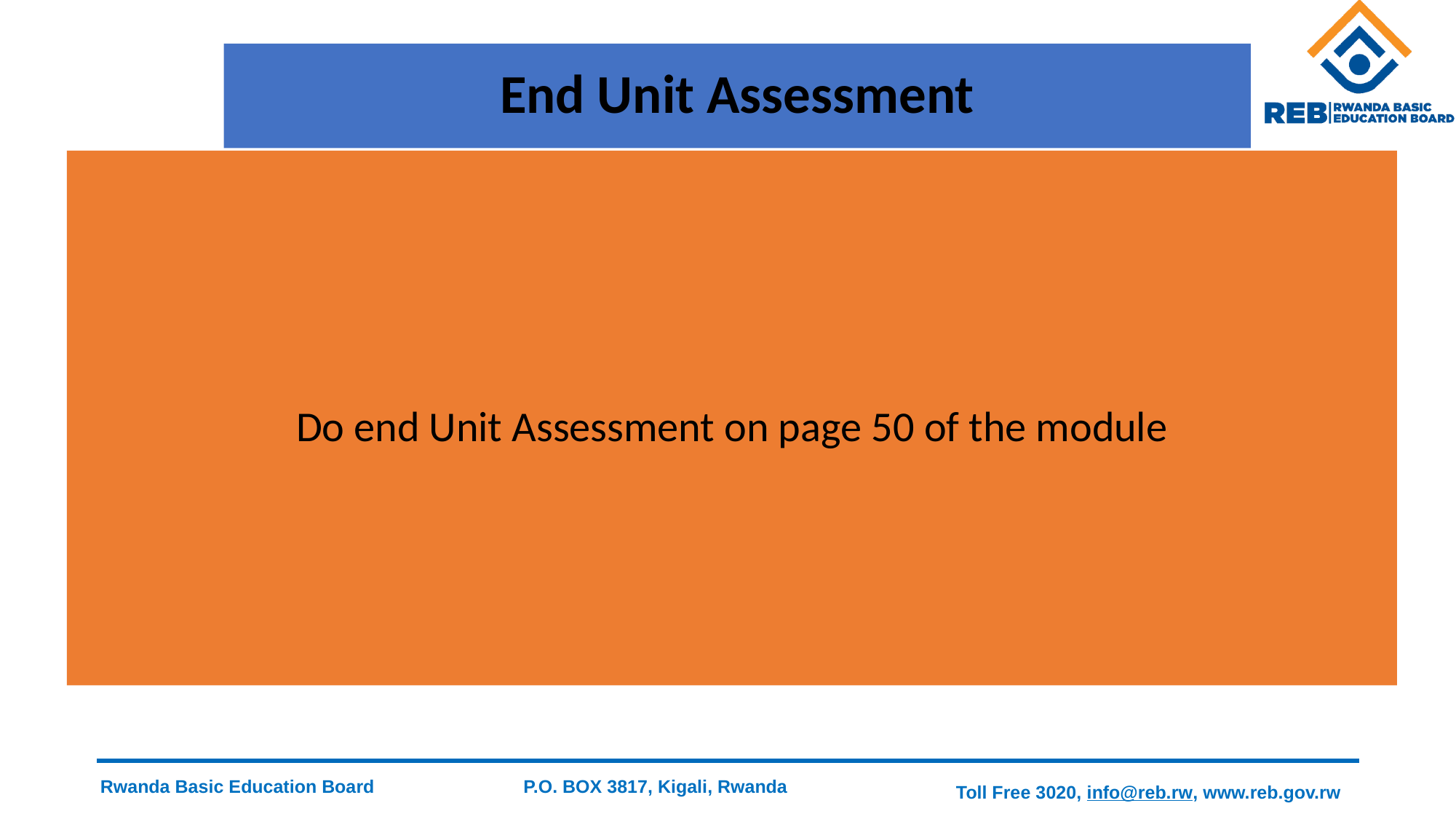

# End Unit Assessment

Do end Unit Assessment on page 50 of the module